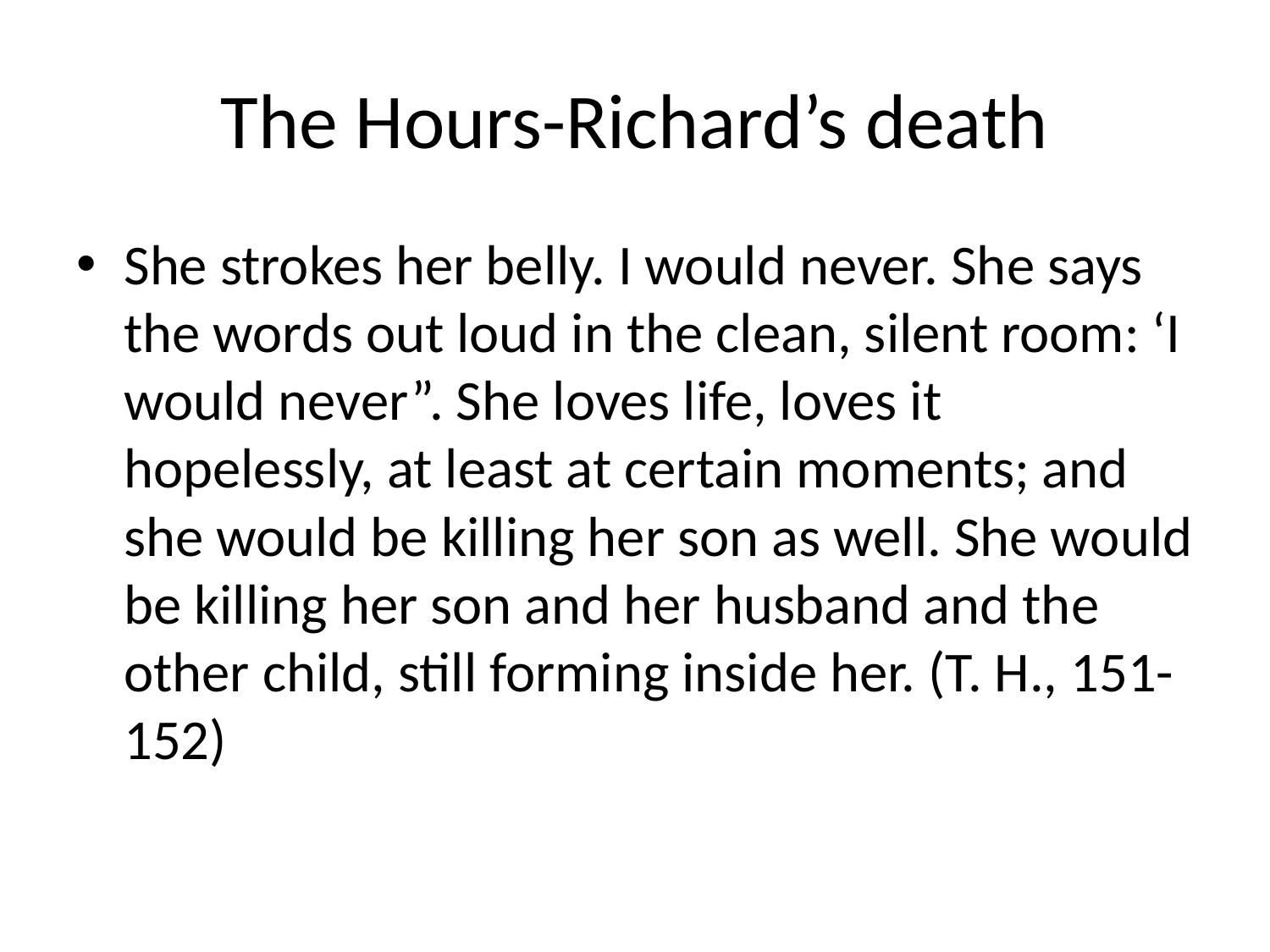

# The Hours-Richard’s death
She strokes her belly. I would never. She says the words out loud in the clean, silent room: ‘I would never”. She loves life, loves it hopelessly, at least at certain moments; and she would be killing her son as well. She would be killing her son and her husband and the other child, still forming inside her. (T. H., 151-152)